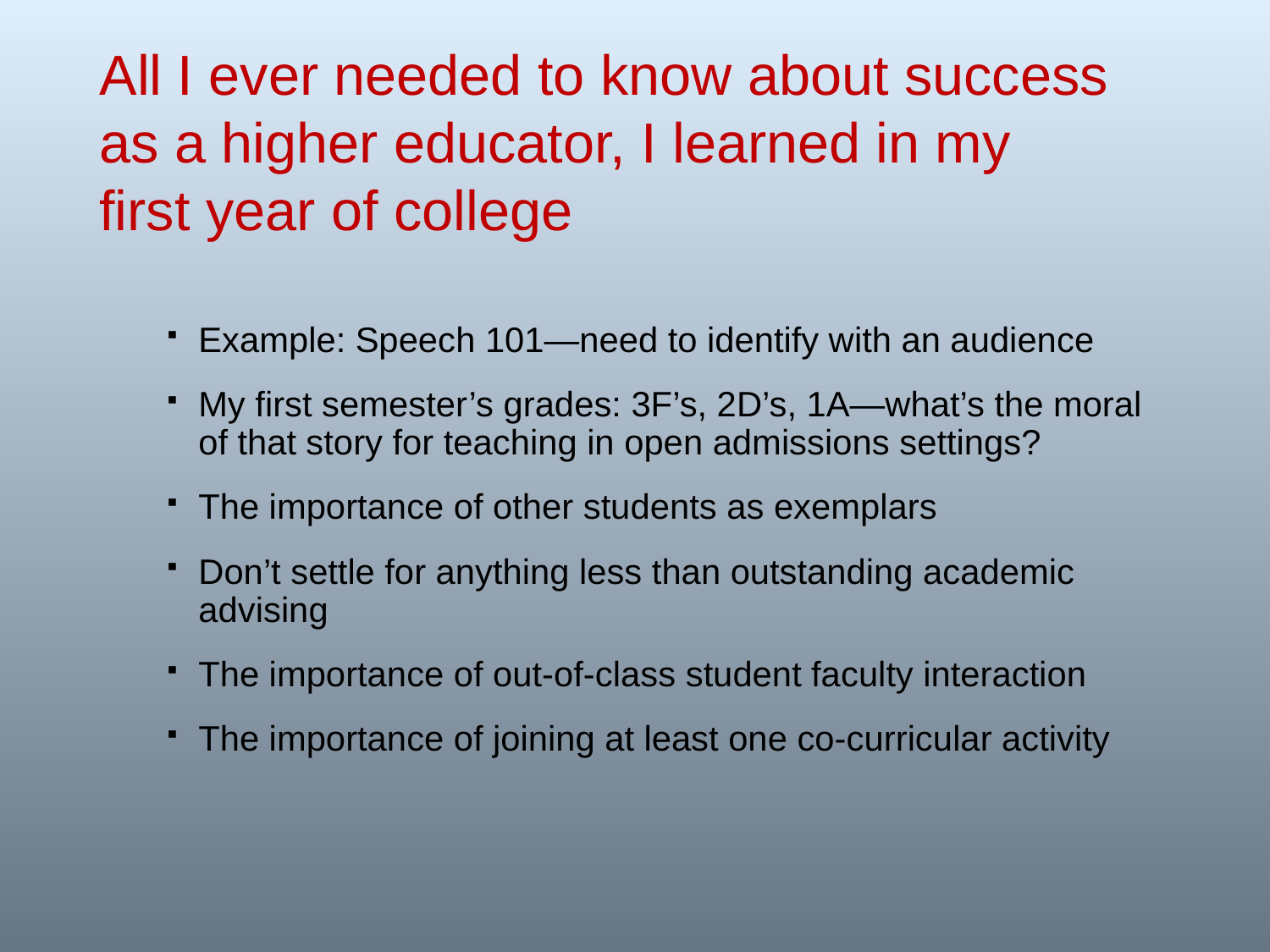

# All I ever needed to know about success as a higher educator, I learned in my first year of college
Example: Speech 101—need to identify with an audience
My first semester’s grades: 3F’s, 2D’s, 1A—what’s the moral
of that story for teaching in open admissions settings?
The importance of other students as exemplars
Don’t settle for anything less than outstanding academic advising
The importance of out-of-class student faculty interaction
The importance of joining at least one co-curricular activity